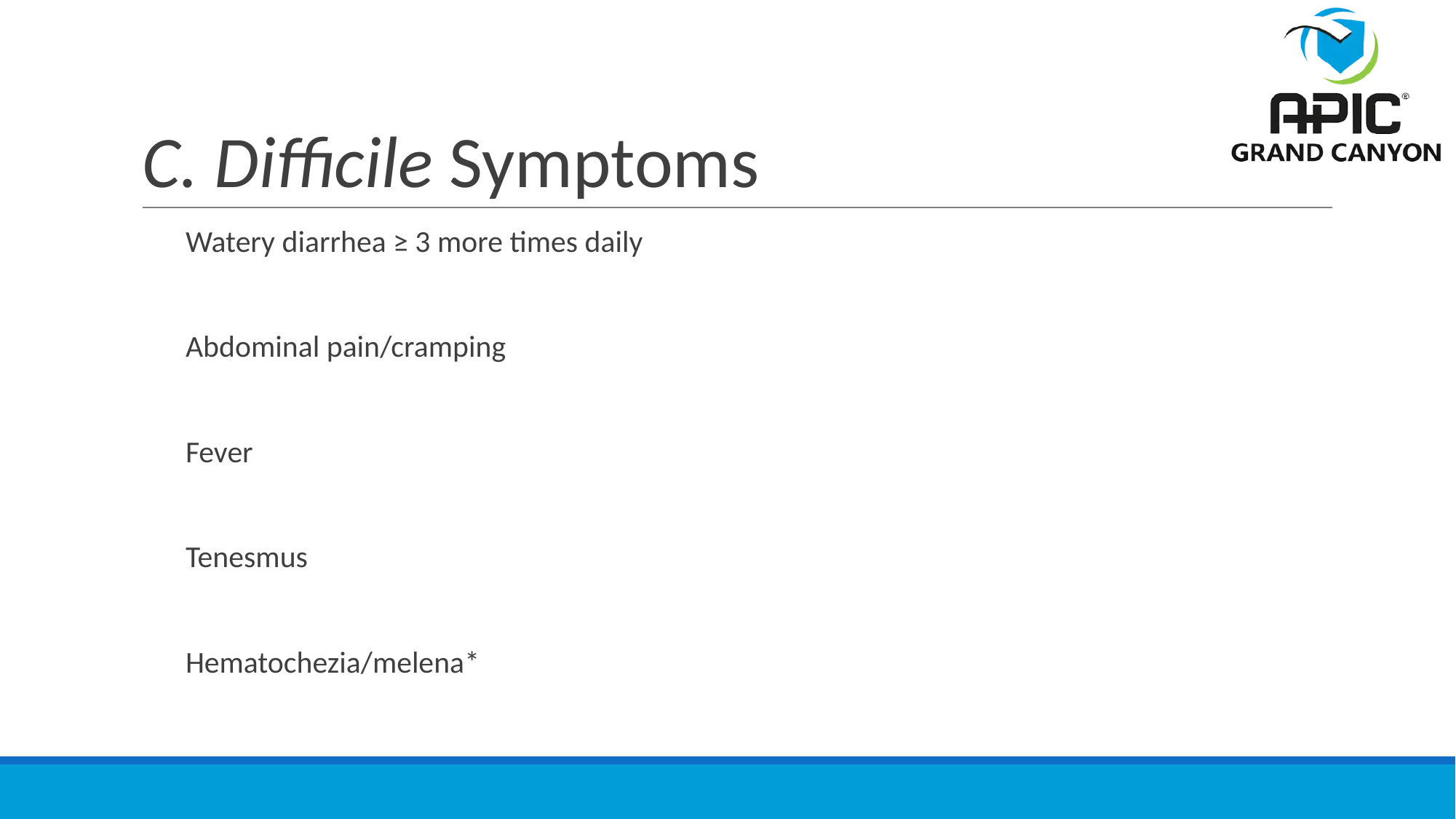

# C. Difficile Symptoms
Watery diarrhea ≥ 3 more times daily

Abdominal pain/cramping

Fever

Tenesmus

Hematochezia/melena*